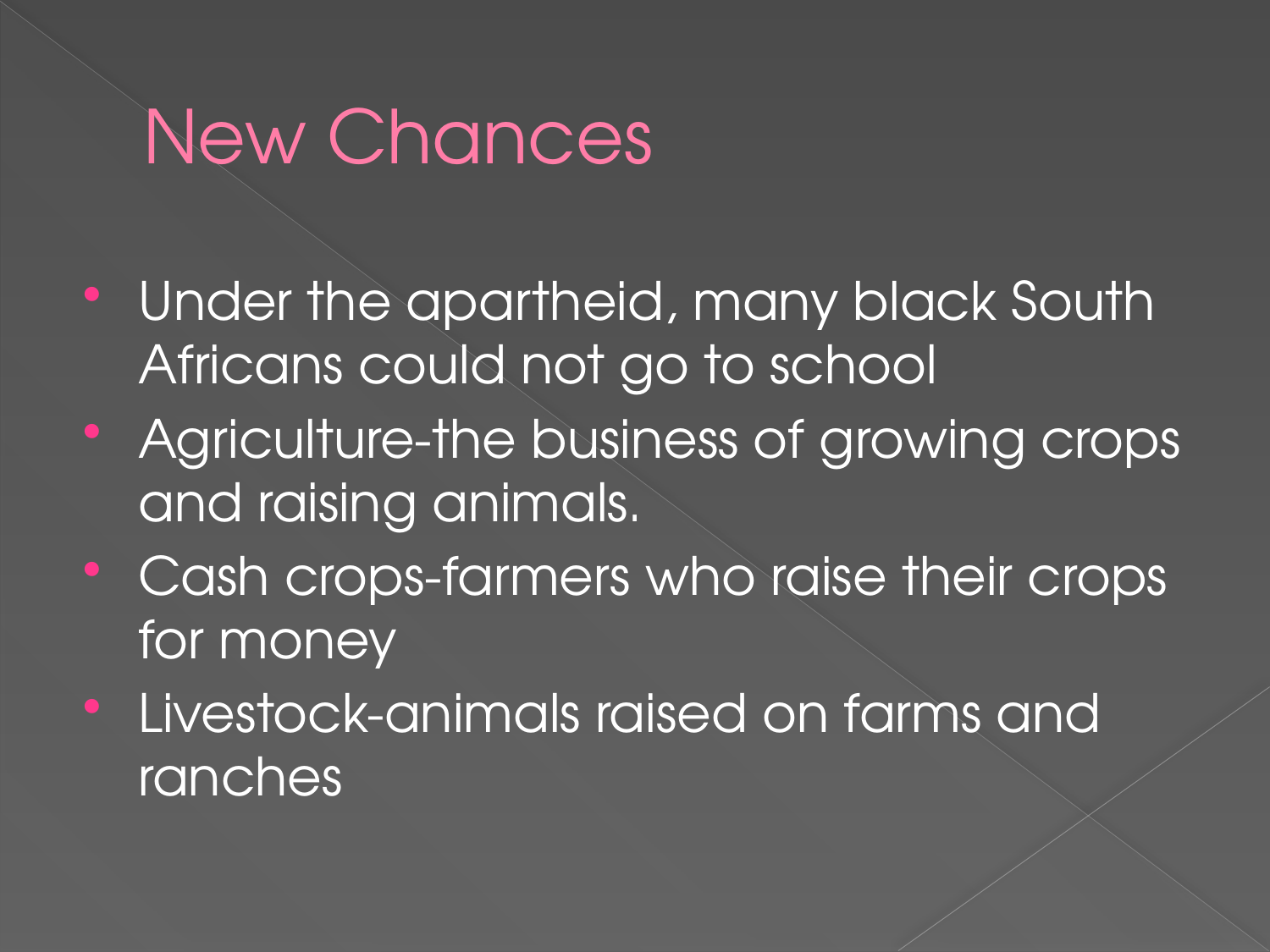

# New Chances
Under the apartheid, many black South Africans could not go to school
Agriculture-the business of growing crops and raising animals.
Cash crops-farmers who raise their crops for money
Livestock-animals raised on farms and ranches